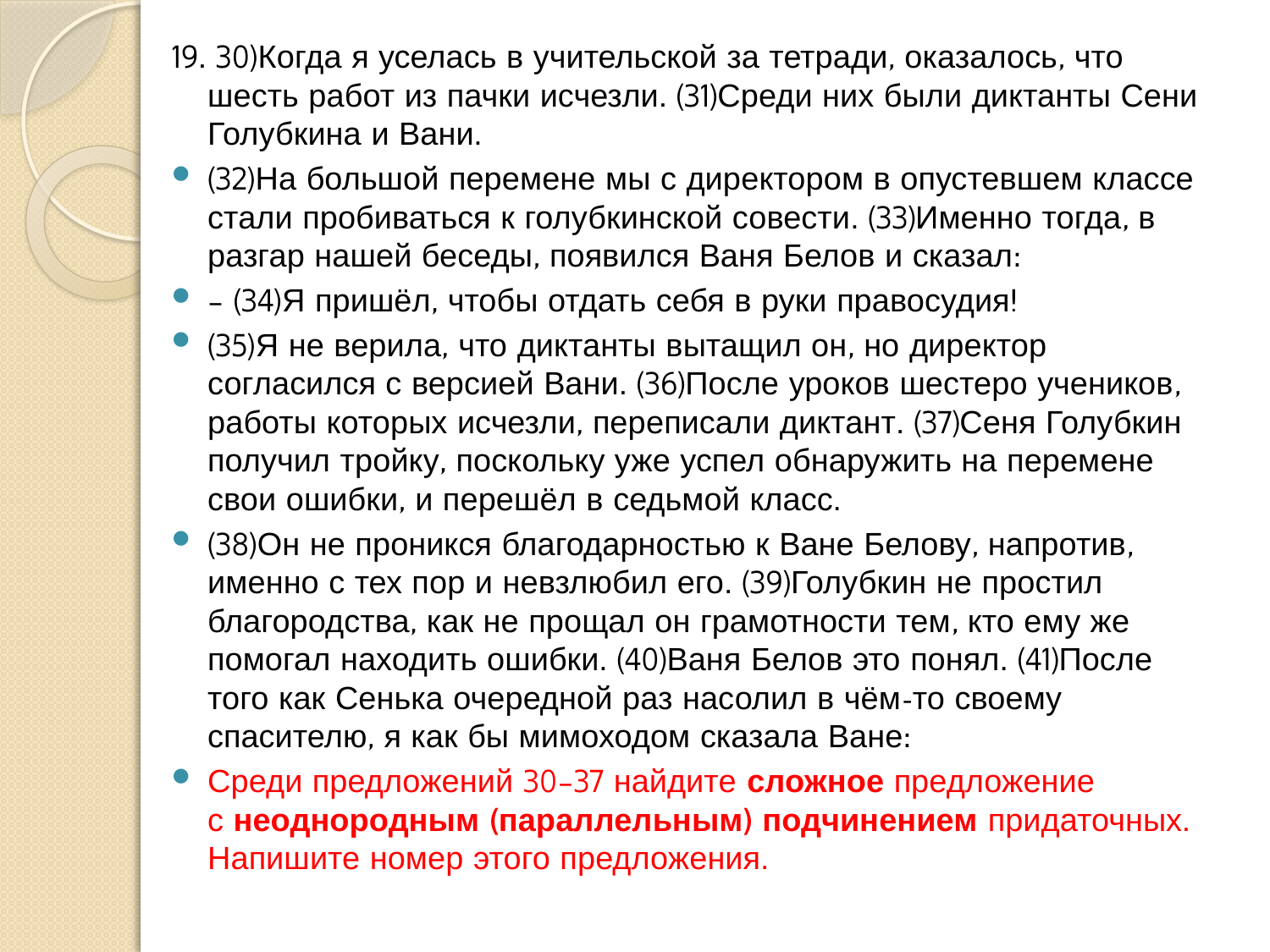

19. 30)Когда я уселась в учительской за тетради, оказалось, что шесть работ из пачки исчезли. (31)Среди них были диктанты Сени Голубкина и Вани.
(32)На большой перемене мы с директором в опустевшем классе стали пробиваться к голубкинской совести. (33)Именно тогда, в разгар нашей беседы, появился Ваня Белов и сказал:
– (34)Я пришёл, чтобы отдать себя в руки правосудия!
(35)Я не верила, что диктанты вытащил он, но директор согласился с версией Вани. (36)После уроков шестеро учеников, работы которых исчезли, переписали диктант. (37)Сеня Голубкин получил тройку, поскольку уже успел обнаружить на перемене свои ошибки, и перешёл в седьмой класс.
(38)Он не проникся благодарностью к Ване Белову, напротив, именно с тех пор и невзлюбил его. (39)Голубкин не простил благородства, как не прощал он грамотности тем, кто ему же помогал находить ошибки. (40)Ваня Белов это понял. (41)После того как Сенька очередной раз насолил в чём-то своему спасителю, я как бы мимоходом сказала Ване:
Среди предложений 30–37 найдите сложное предложение с неоднородным (параллельным) подчинением придаточных. Напишите номер этого предложения.